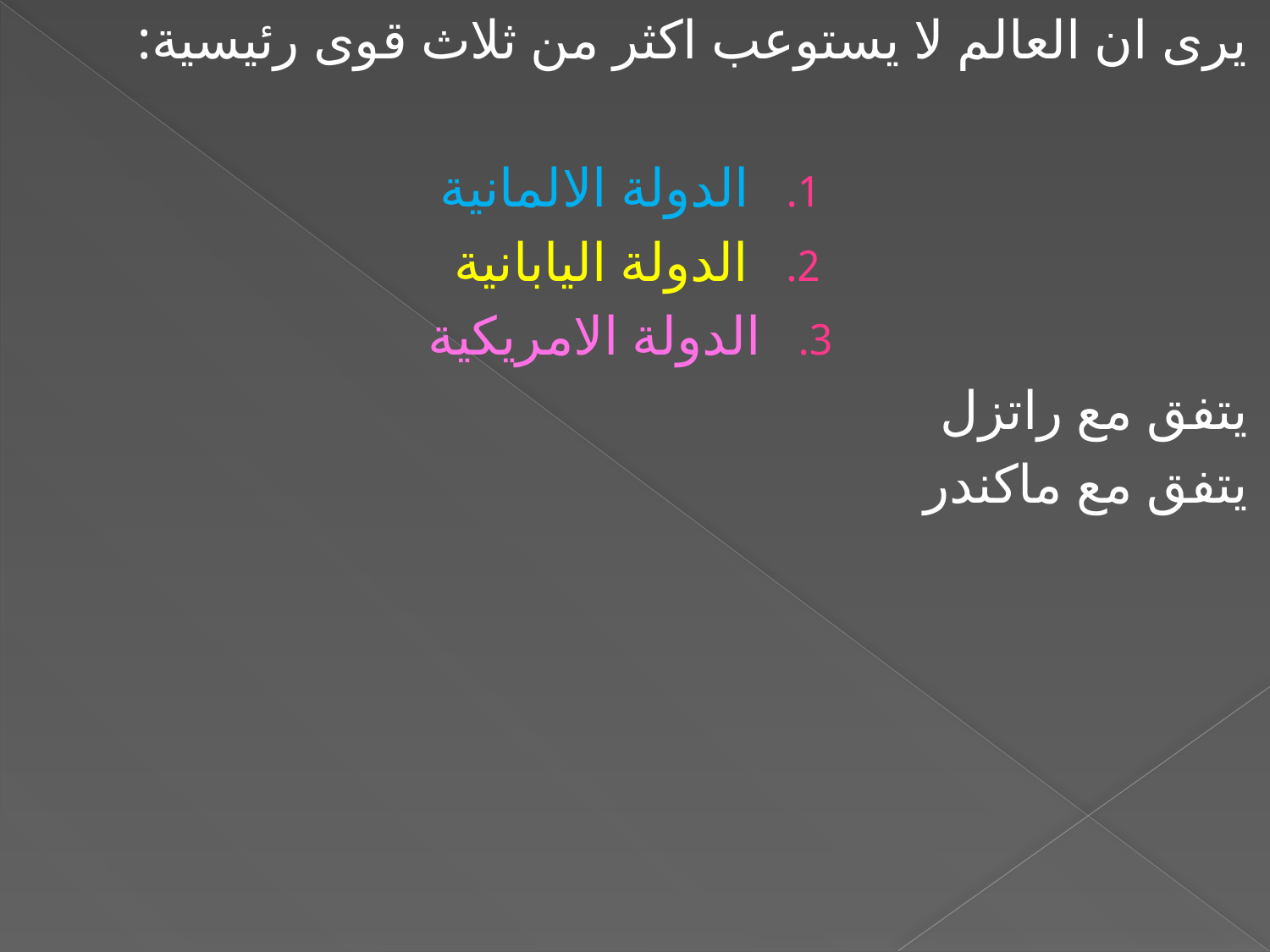

يرى ان العالم لا يستوعب اكثر من ثلاث قوى رئيسية:

الدولة الالمانية
الدولة اليابانية
الدولة الامريكية
يتفق مع راتزل
يتفق مع ماكندر
#